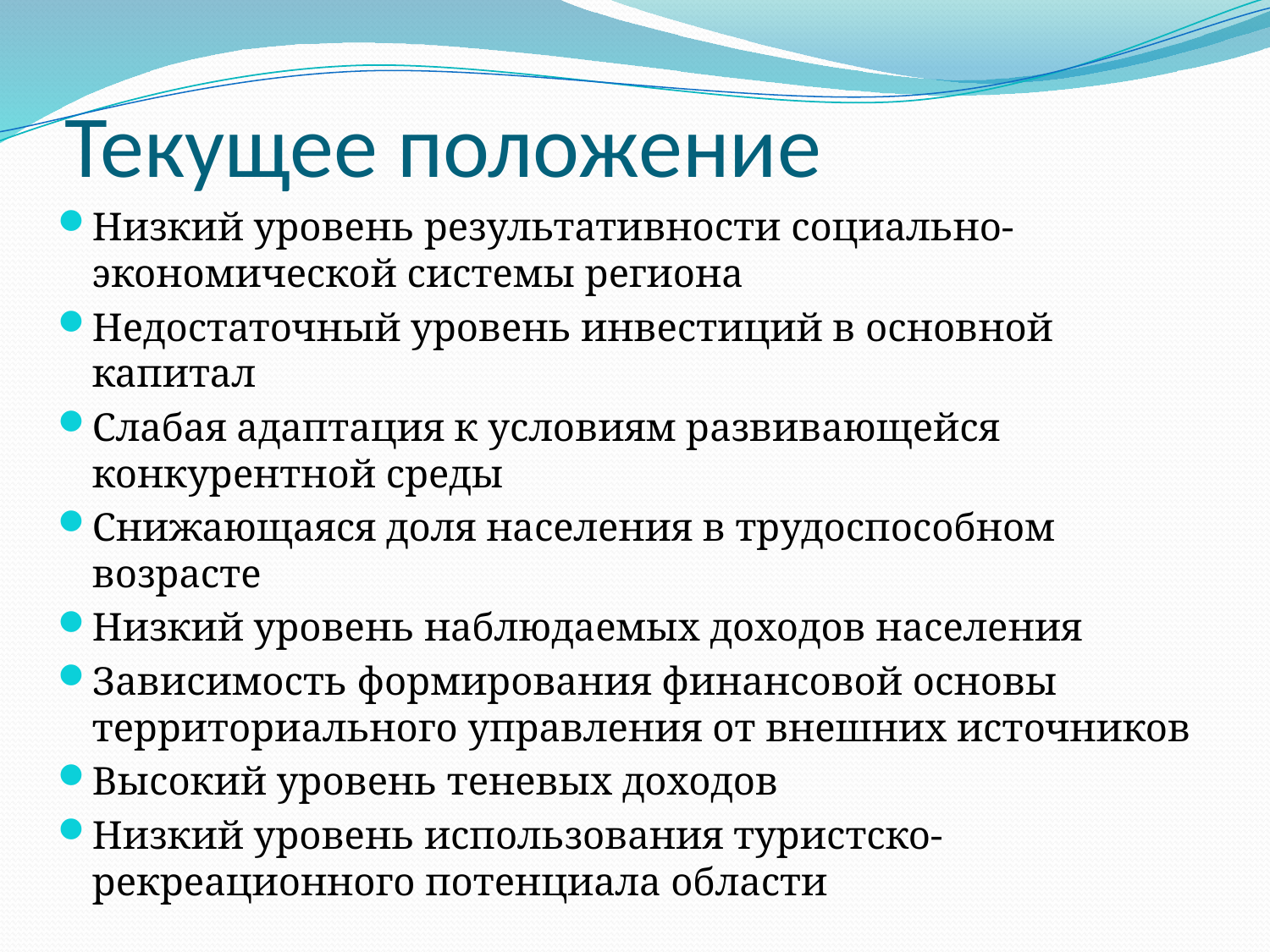

# Текущее положение
Низкий уровень результативности социально-экономической системы региона
Недостаточный уровень инвестиций в основной капитал
Слабая адаптация к условиям развивающейся конкурентной среды
Снижающаяся доля населения в трудоспособном возрасте
Низкий уровень наблюдаемых доходов населения
Зависимость формирования финансовой основы территориального управления от внешних источников
Высокий уровень теневых доходов
Низкий уровень использования туристско-рекреационного потенциала области